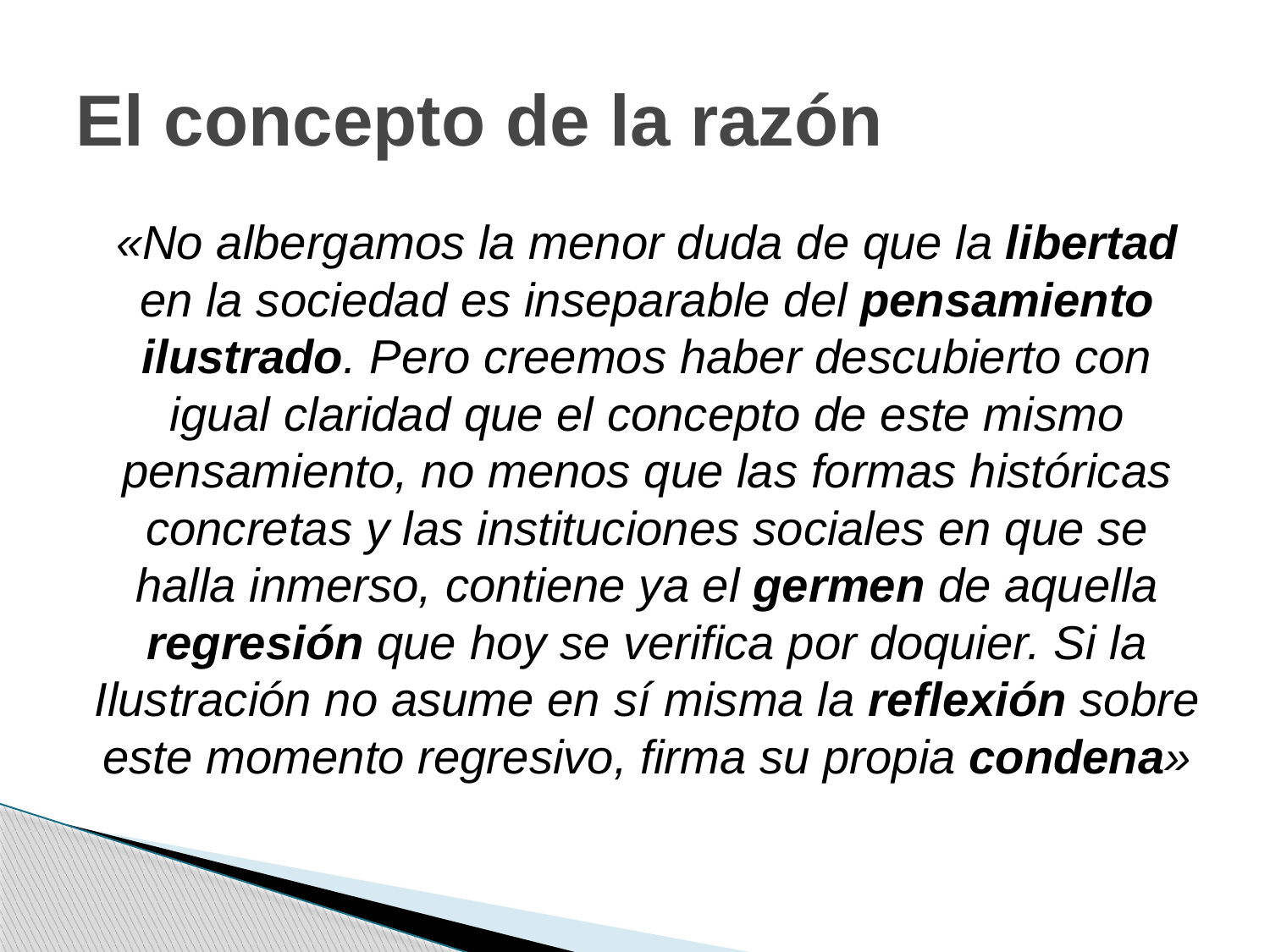

# El concepto de la razón
«No albergamos la menor duda de que la libertad en la sociedad es inseparable del pensamiento ilustrado. Pero creemos haber descubierto con igual claridad que el concepto de este mismo pensamiento, no menos que las formas históricas concretas y las instituciones sociales en que se halla inmerso, contiene ya el germen de aquella regresión que hoy se verifica por doquier. Si la Ilustración no asume en sí misma la reflexión sobre este momento regresivo, firma su propia condena»